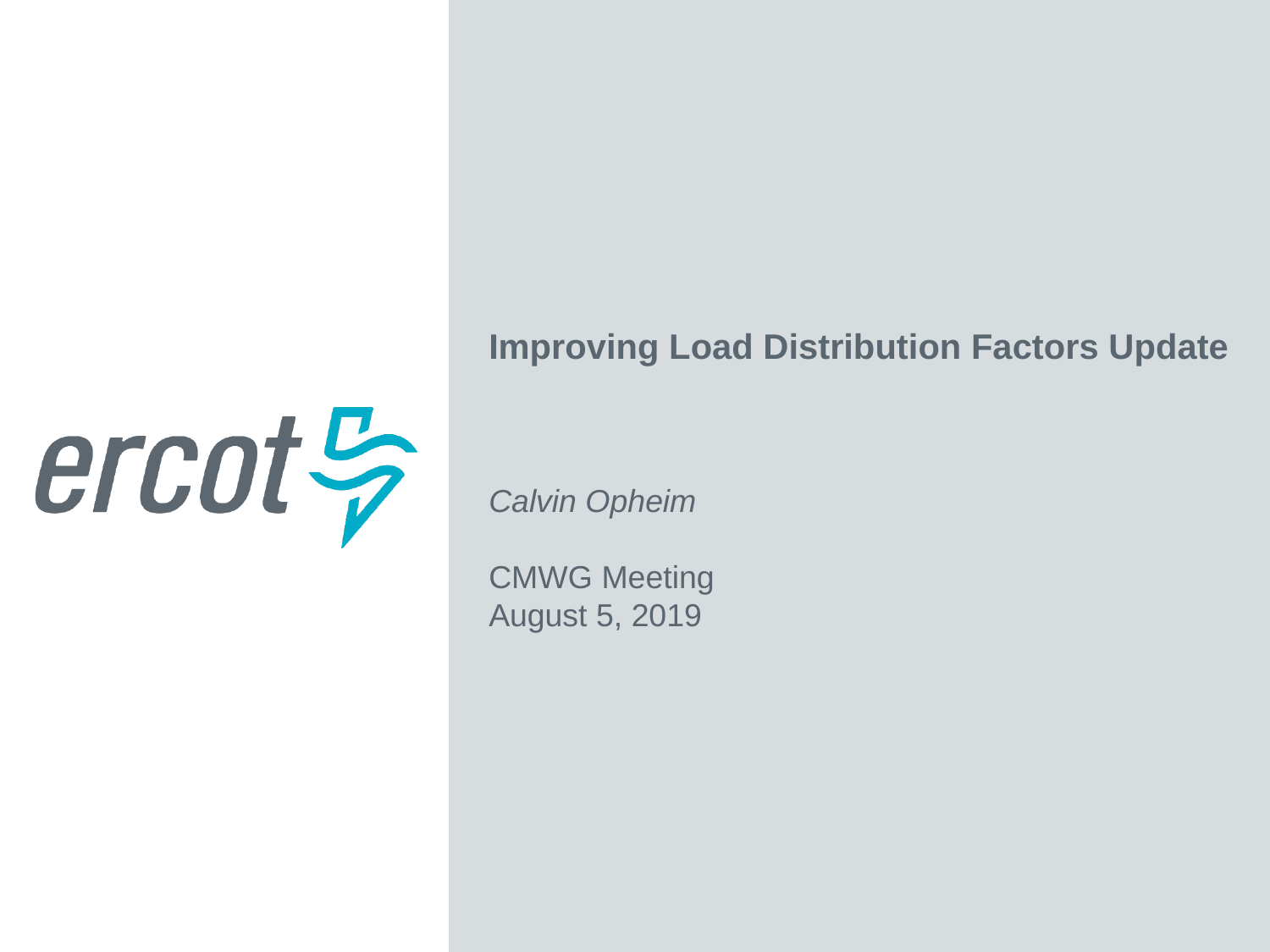

Improving Load Distribution Factors Update

Calvin Opheim

CMWG Meeting
August 5, 2019